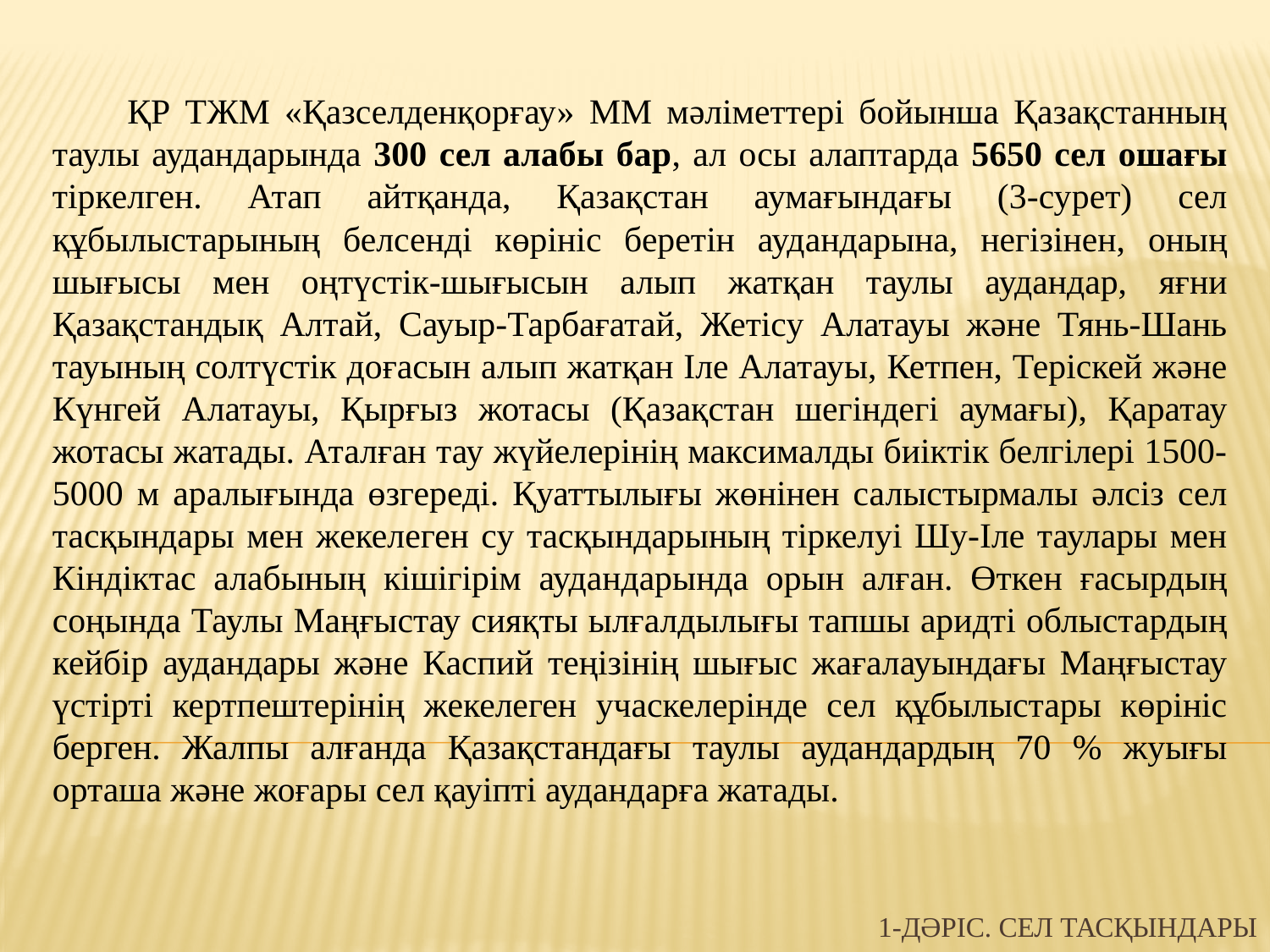

ҚР ТЖМ «Қазселденқорғау» ММ мәліметтері бойынша Қазақстанның таулы аудандарында 300 сел алабы бар, ал осы алаптарда 5650 сел ошағы тіркелген. Атап айтқанда, Қазақстан аумағындағы (3-сурет) сел құбылыстарының белсенді көрініс беретін аудандарына, негізінен, оның шығысы мен оңтүстік-шығысын алып жатқан таулы аудандар, яғни Қазақстандық Алтай, Сауыр-Тарбағатай, Жетісу Алатауы және Тянь-Шань тауының солтүстік доғасын алып жатқан Іле Алатауы, Кетпен, Теріскей және Күнгей Алатауы, Қырғыз жотасы (Қазақстан шегіндегі аумағы), Қаратау жотасы жатады. Аталған тау жүйелерінің максималды биіктік белгілері 1500-5000 м аралығында өзгереді. Қуаттылығы жөнінен салыстырмалы әлсіз сел тасқындары мен жекелеген су тасқындарының тіркелуі Шу-Іле таулары мен Кіндіктас алабының кішігірім аудандарында орын алған. Өткен ғасырдың соңында Таулы Маңғыстау сияқты ылғалдылығы тапшы аридті облыстардың кейбір аудандары және Каспий теңізінің шығыс жағалауындағы Маңғыстау үстірті кертпештерінің жекелеген учаскелерінде сел құбылыстары көрініс берген. Жалпы алғанда Қазақстандағы таулы аудандардың 70 % жуығы орташа және жоғары сел қауіпті аудандарға жатады.

# 1-дәріс. Сел тасқындары